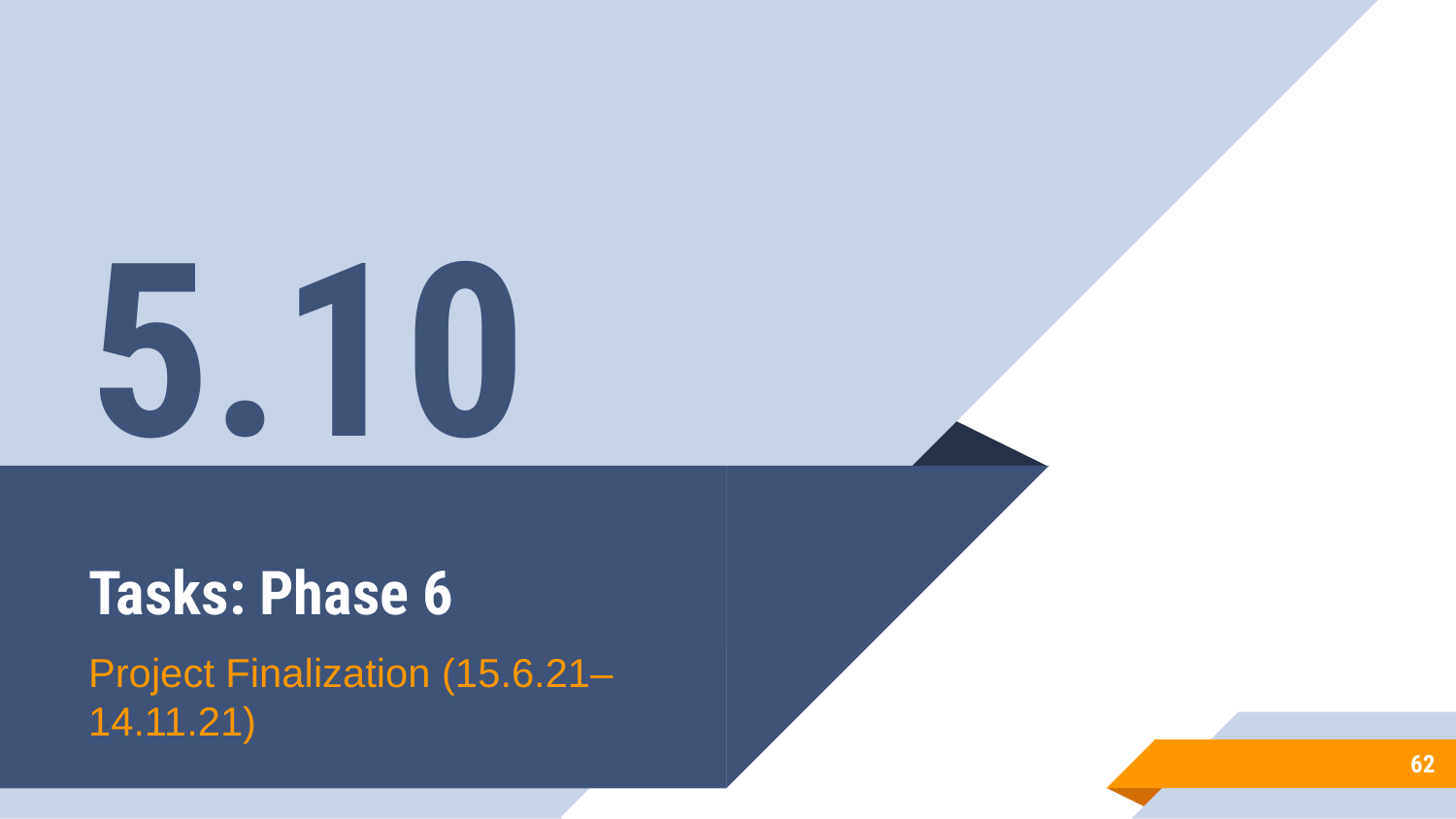

5.10
# Tasks: Phase 6
Project Finalization (15.6.21–14.11.21)
62